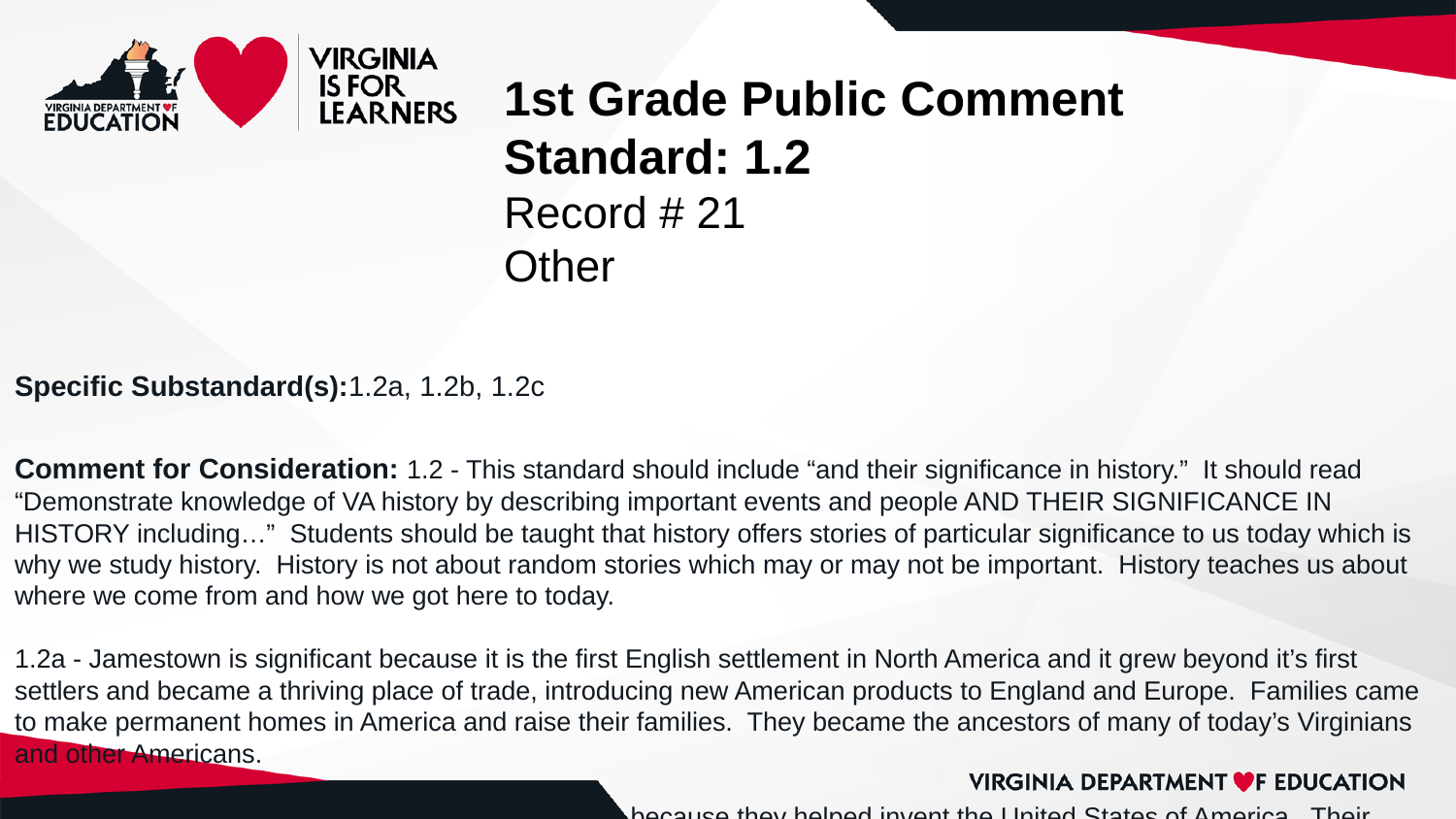

# 1st Grade Public Comment
Standard: 1.2
Record # 21
Other

Specific Substandard(s):1.2a, 1.2b, 1.2c

Comment for Consideration: 1.2 - This standard should include “and their significance in history.”  It should read “Demonstrate knowledge of VA history by describing important events and people AND THEIR SIGNIFICANCE IN HISTORY including…”  Students should be taught that history offers stories of particular significance to us today which is why we study history.  History is not about random stories which may or may not be important.  History teaches us about where we come from and how we got here to today.

1.2a - Jamestown is significant because it is the first English settlement in North America and it grew beyond it’s first settlers and became a thriving place of trade, introducing new American products to England and Europe.  Families came to make permanent homes in America and raise their families.  They became the ancestors of many of today’s Virginians and other Americans.

1.2b - G. Washington and T. Jefferson are significant because they helped invent the United States of America.  Their leadership, intellect, and idealism helped to create our country as a self-governing state without a monarchy.